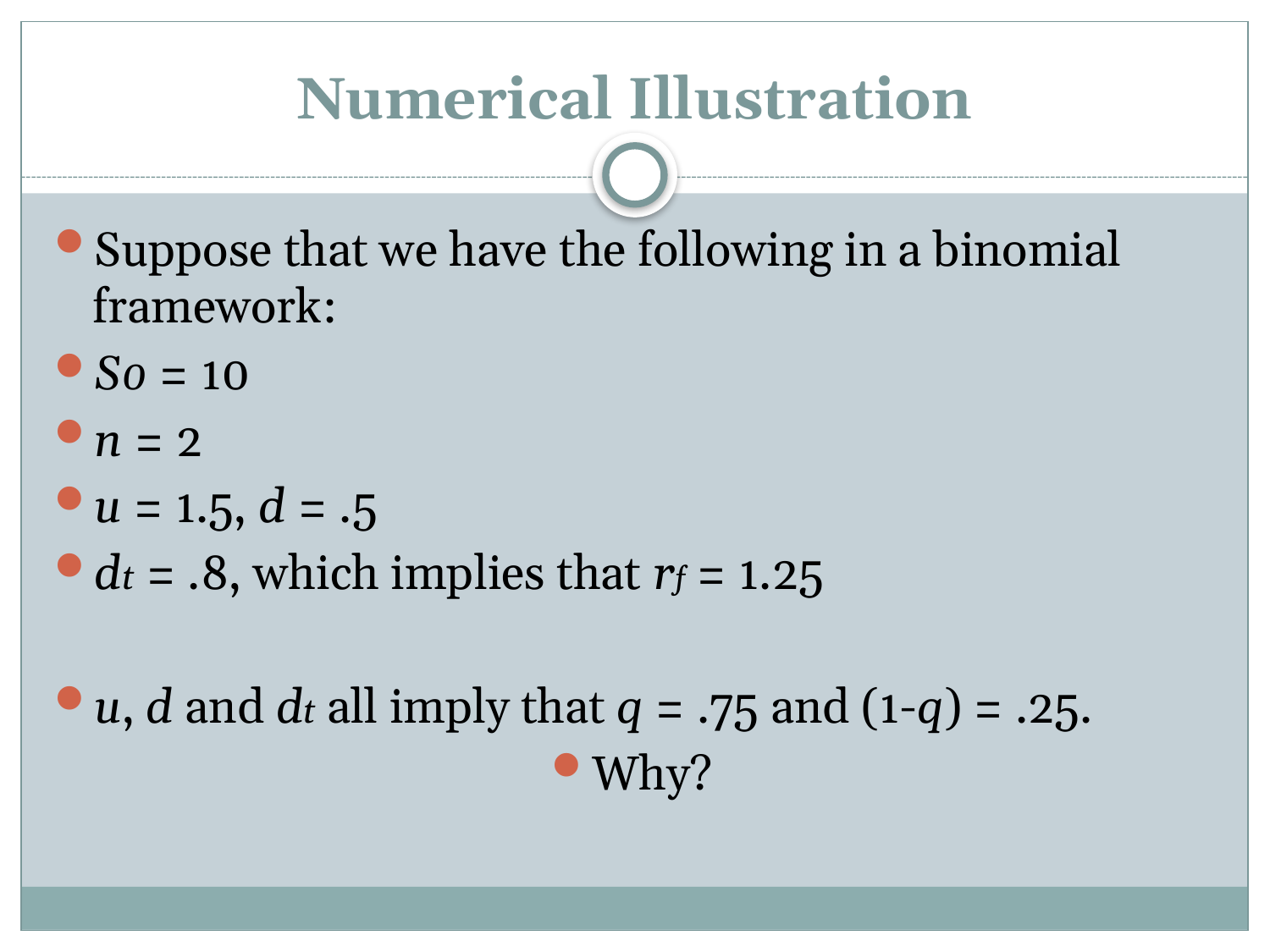

# Numerical Illustration
Suppose that we have the following in a binomial framework:
S0 = 10
n = 2
u = 1.5, d = .5
dt = .8, which implies that rf = 1.25

u, d and dt all imply that q = .75 and (1-q) = .25.
Why?